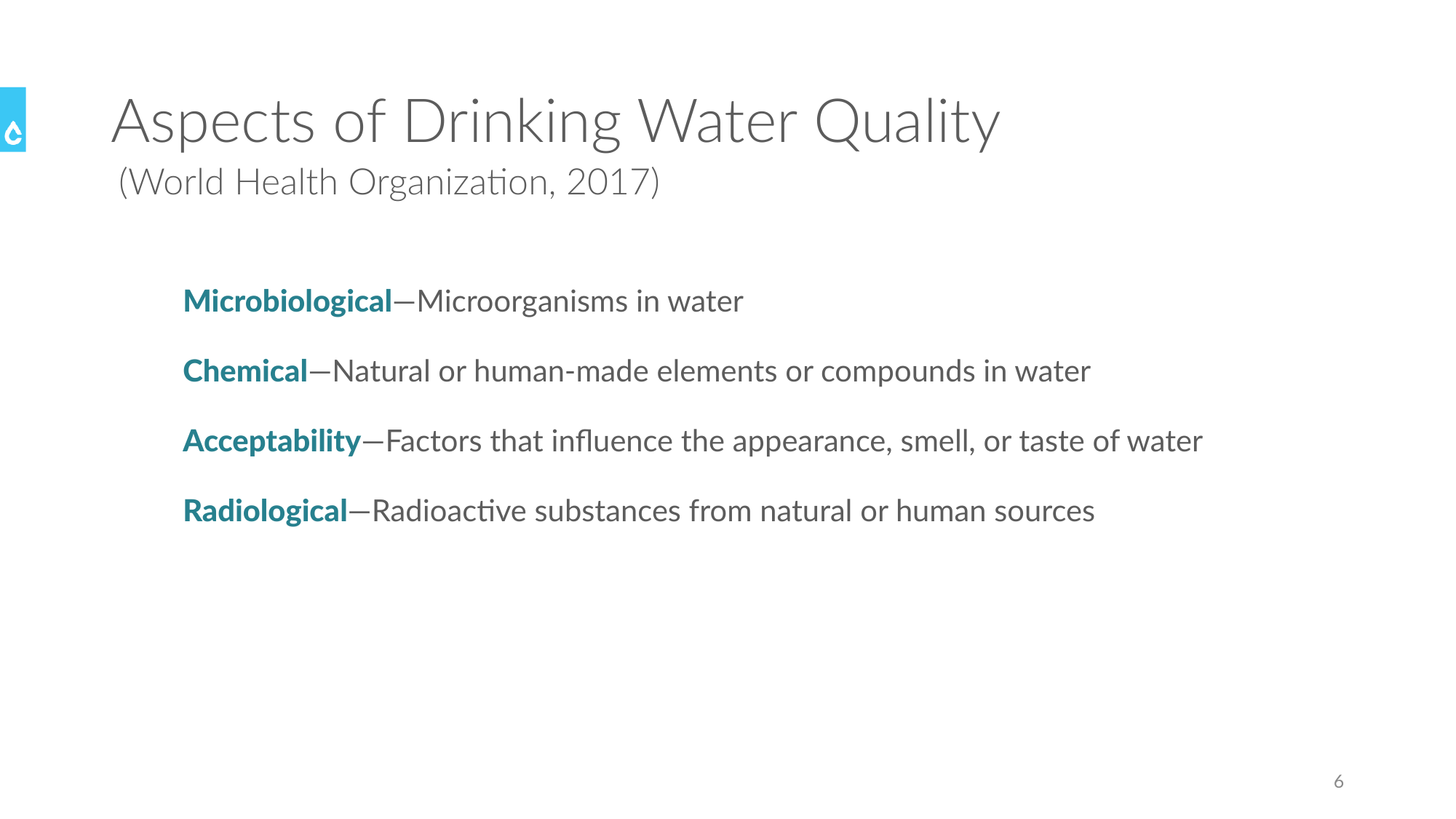

# Aspects of Drinking Water Quality
(World Health Organization, 2017)
Microbiological—Microorganisms in water
Chemical—Natural or human-made elements or compounds in water
Acceptability—Factors that influence the appearance, smell, or taste of water
Radiological—Radioactive substances from natural or human sources
6